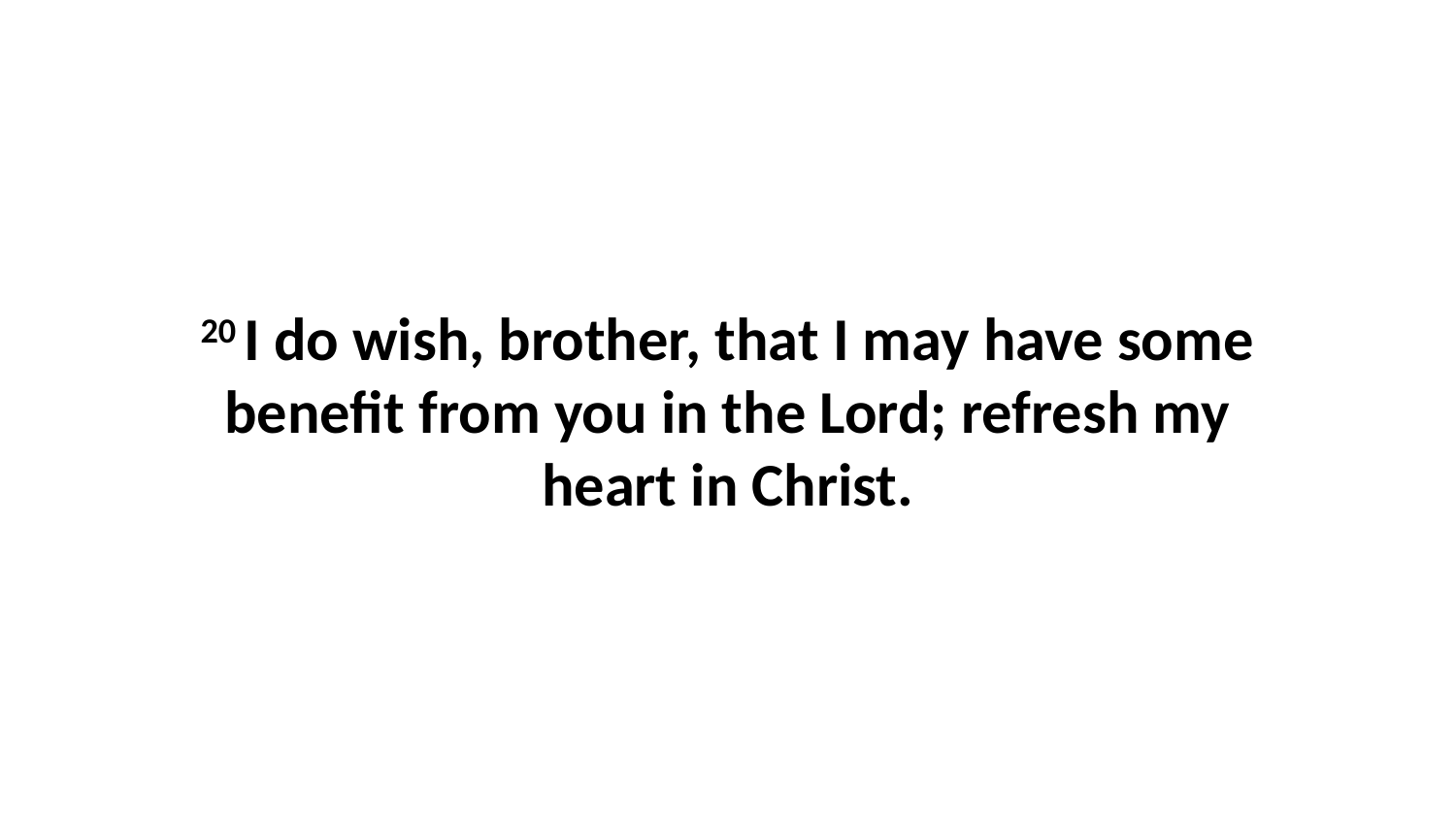

20 I do wish, brother, that I may have some benefit from you in the Lord; refresh my heart in Christ.